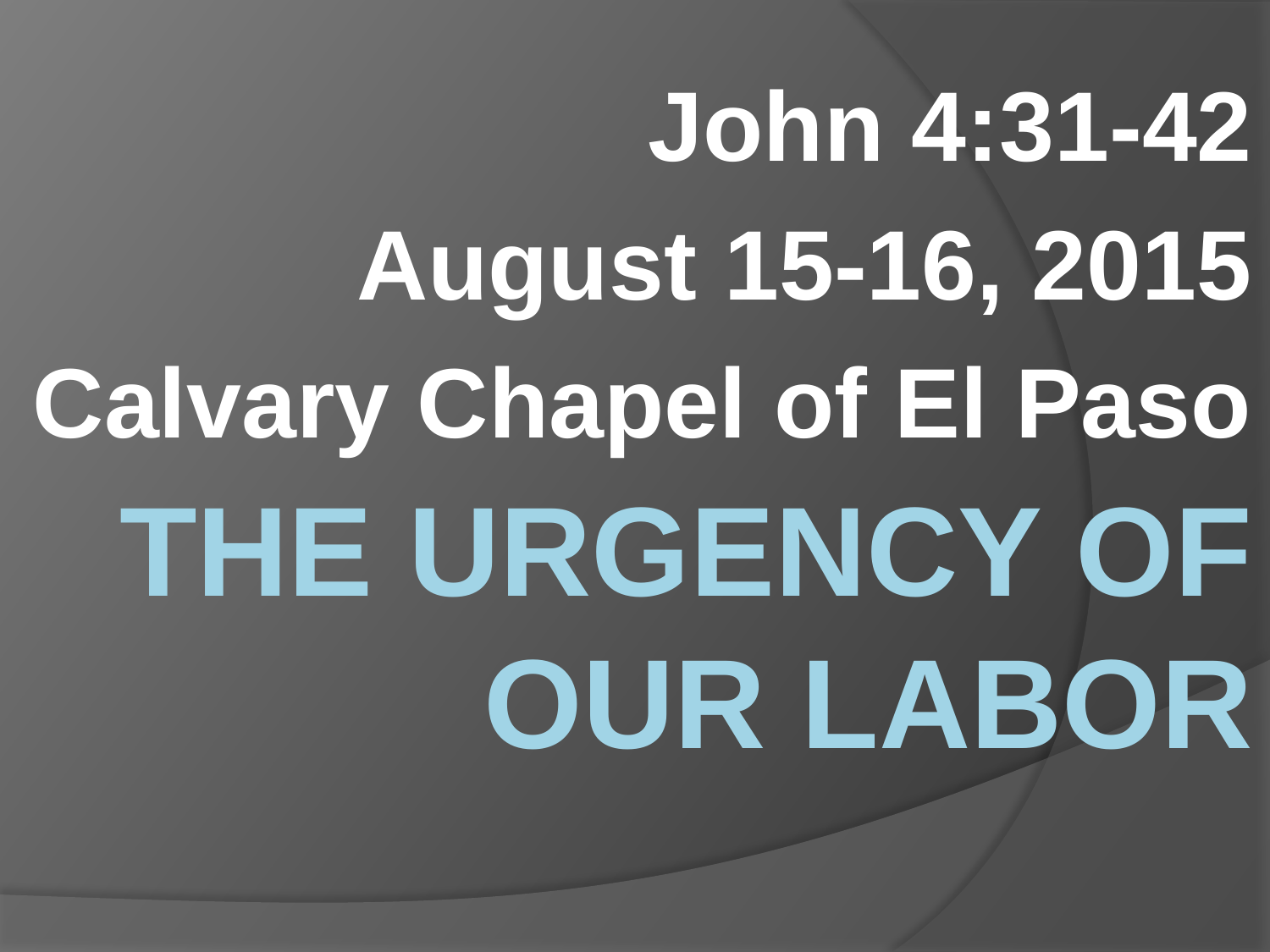

John 4:31-42
August 15-16, 2015
Calvary Chapel of El Paso
# The Urgency of Our Labor